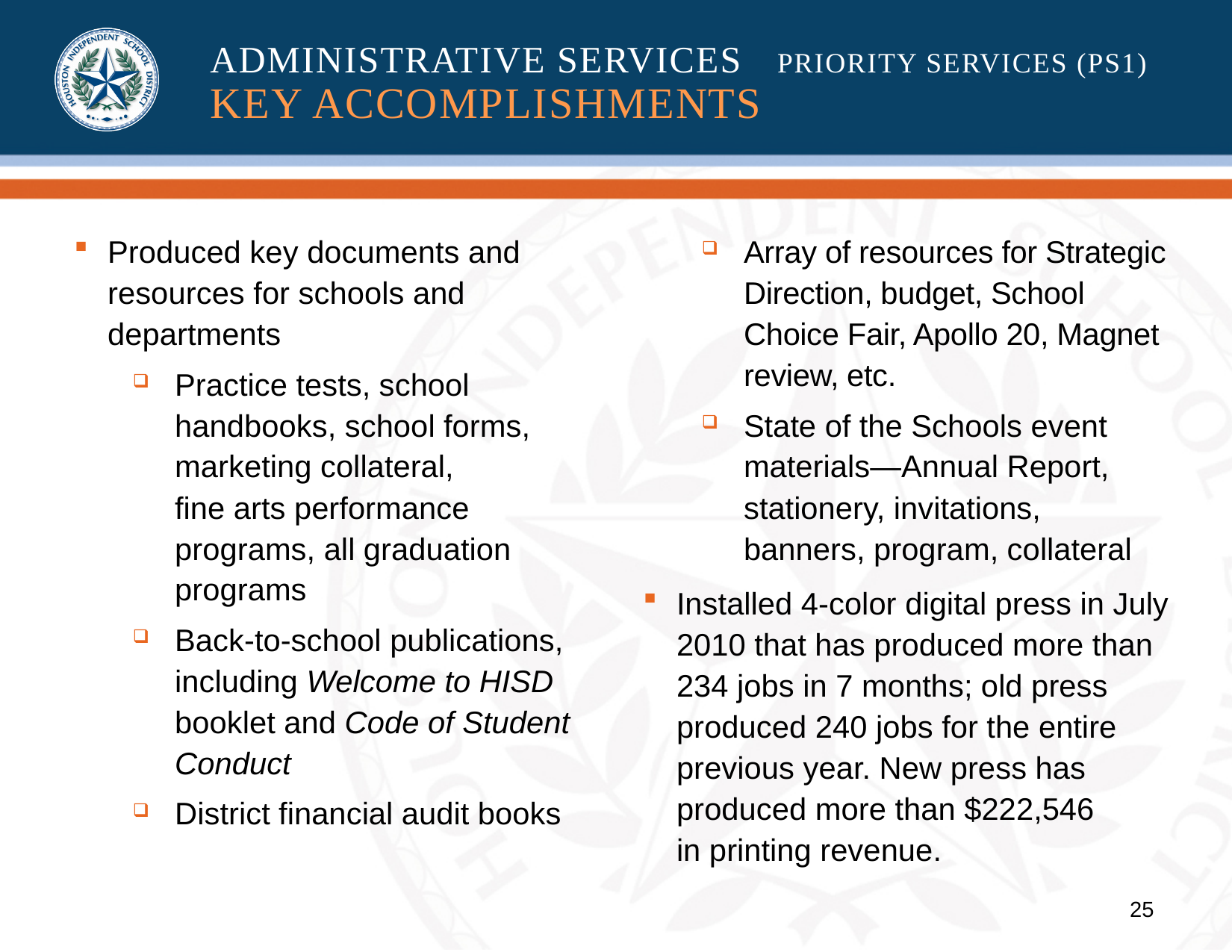

# ADMINISTRATIVE SERVICES 	PRIORITY SERVICES (PS1) KEY ACCOMPLISHMENTS
Produced key documents and resources for schools and departments
Practice tests, school handbooks, school forms, marketing collateral,
fine arts performance programs, all graduation programs
Back-to-school publications, including Welcome to HISD booklet and Code of Student Conduct
District financial audit books

Array of resources for Strategic Direction, budget, School Choice Fair, Apollo 20, Magnet review, etc.
State of the Schools event materials—Annual Report, stationery, invitations,
banners, program, collateral
Installed 4-color digital press in July 2010 that has produced more than 234 jobs in 7 months; old press produced 240 jobs for the entire previous year. New press has produced more than $222,546
in printing revenue.